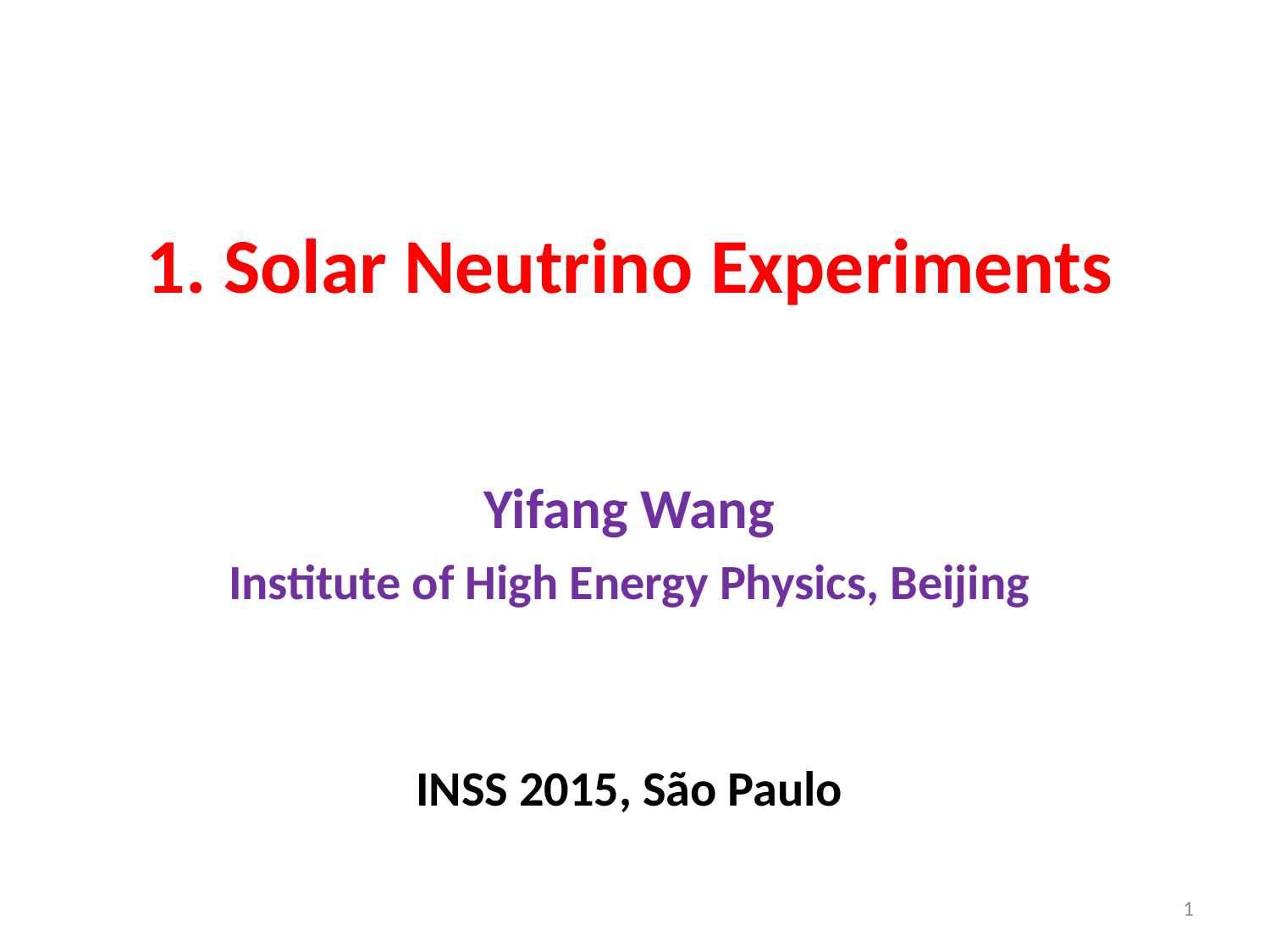

# 1. Solar Neutrino Experiments
Yifang Wang
Institute of High Energy Physics, Beijing

INSS 2015, São Paulo
1